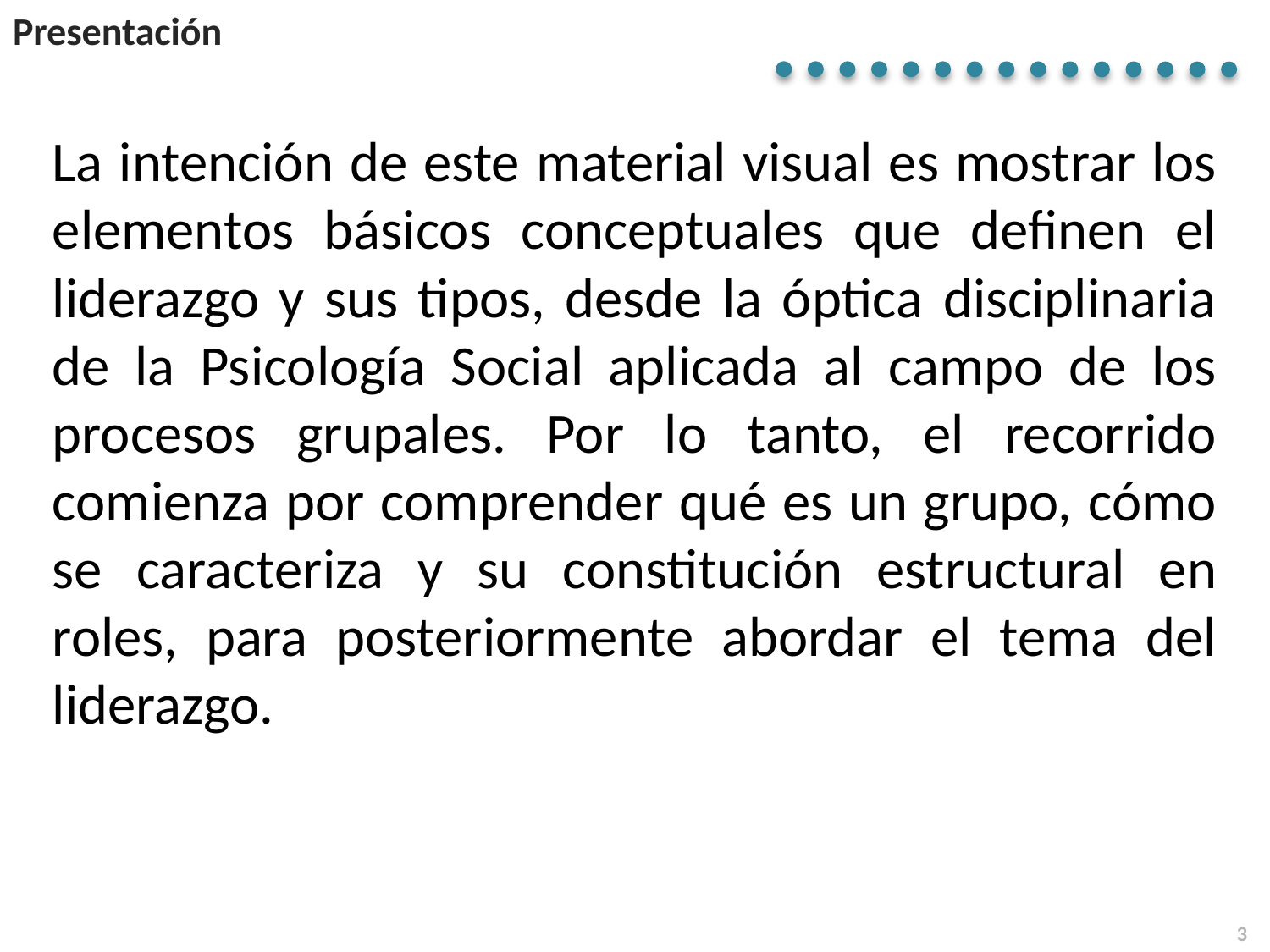

# Presentación
La intención de este material visual es mostrar los elementos básicos conceptuales que definen el liderazgo y sus tipos, desde la óptica disciplinaria de la Psicología Social aplicada al campo de los procesos grupales. Por lo tanto, el recorrido comienza por comprender qué es un grupo, cómo se caracteriza y su constitución estructural en roles, para posteriormente abordar el tema del liderazgo.
3